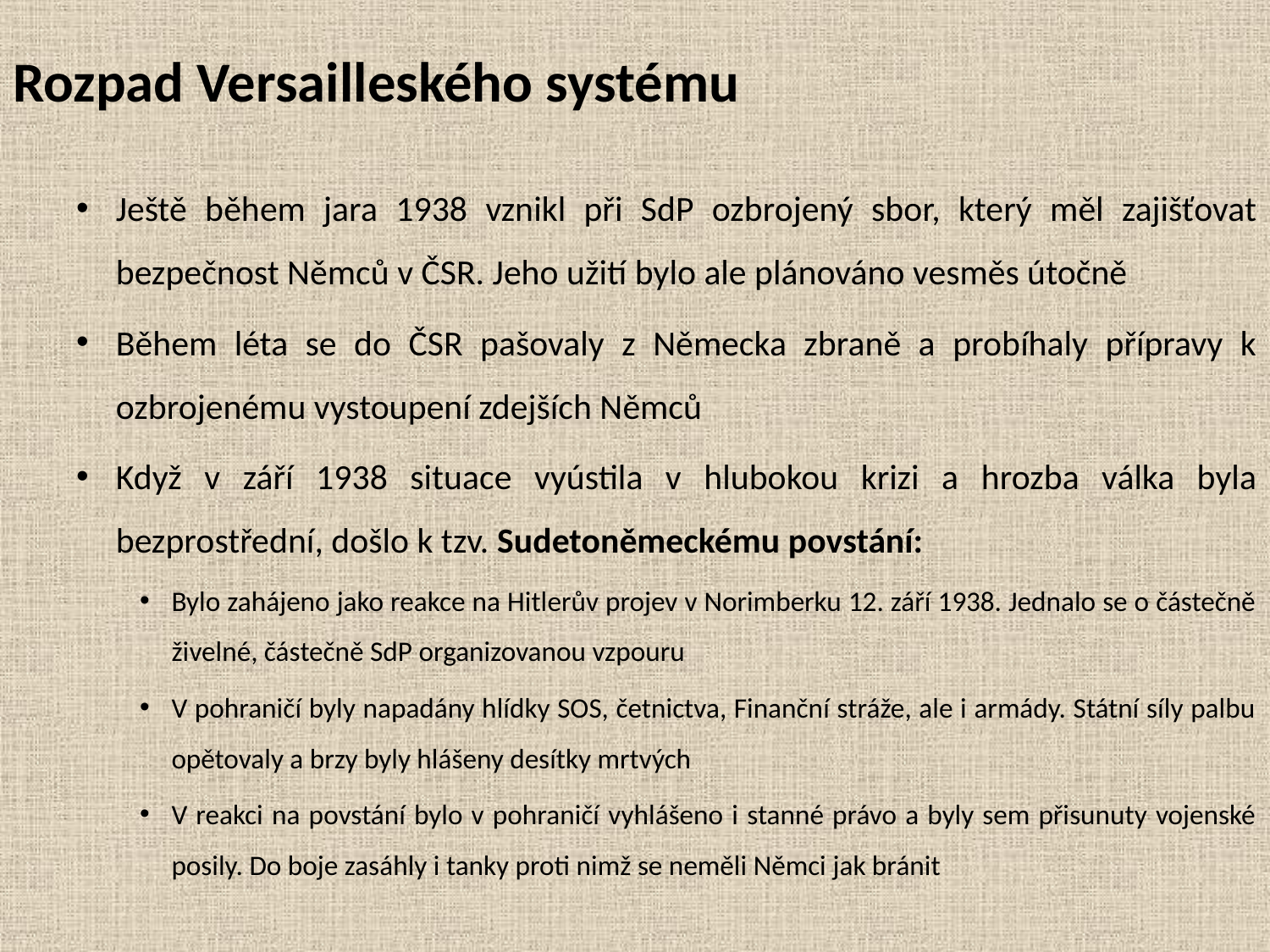

# Rozpad Versailleského systému
Ještě během jara 1938 vznikl při SdP ozbrojený sbor, který měl zajišťovat bezpečnost Němců v ČSR. Jeho užití bylo ale plánováno vesměs útočně
Během léta se do ČSR pašovaly z Německa zbraně a probíhaly přípravy k ozbrojenému vystoupení zdejších Němců
Když v září 1938 situace vyústila v hlubokou krizi a hrozba válka byla bezprostřední, došlo k tzv. Sudetoněmeckému povstání:
Bylo zahájeno jako reakce na Hitlerův projev v Norimberku 12. září 1938. Jednalo se o částečně živelné, částečně SdP organizovanou vzpouru
V pohraničí byly napadány hlídky SOS, četnictva, Finanční stráže, ale i armády. Státní síly palbu opětovaly a brzy byly hlášeny desítky mrtvých
V reakci na povstání bylo v pohraničí vyhlášeno i stanné právo a byly sem přisunuty vojenské posily. Do boje zasáhly i tanky proti nimž se neměli Němci jak bránit